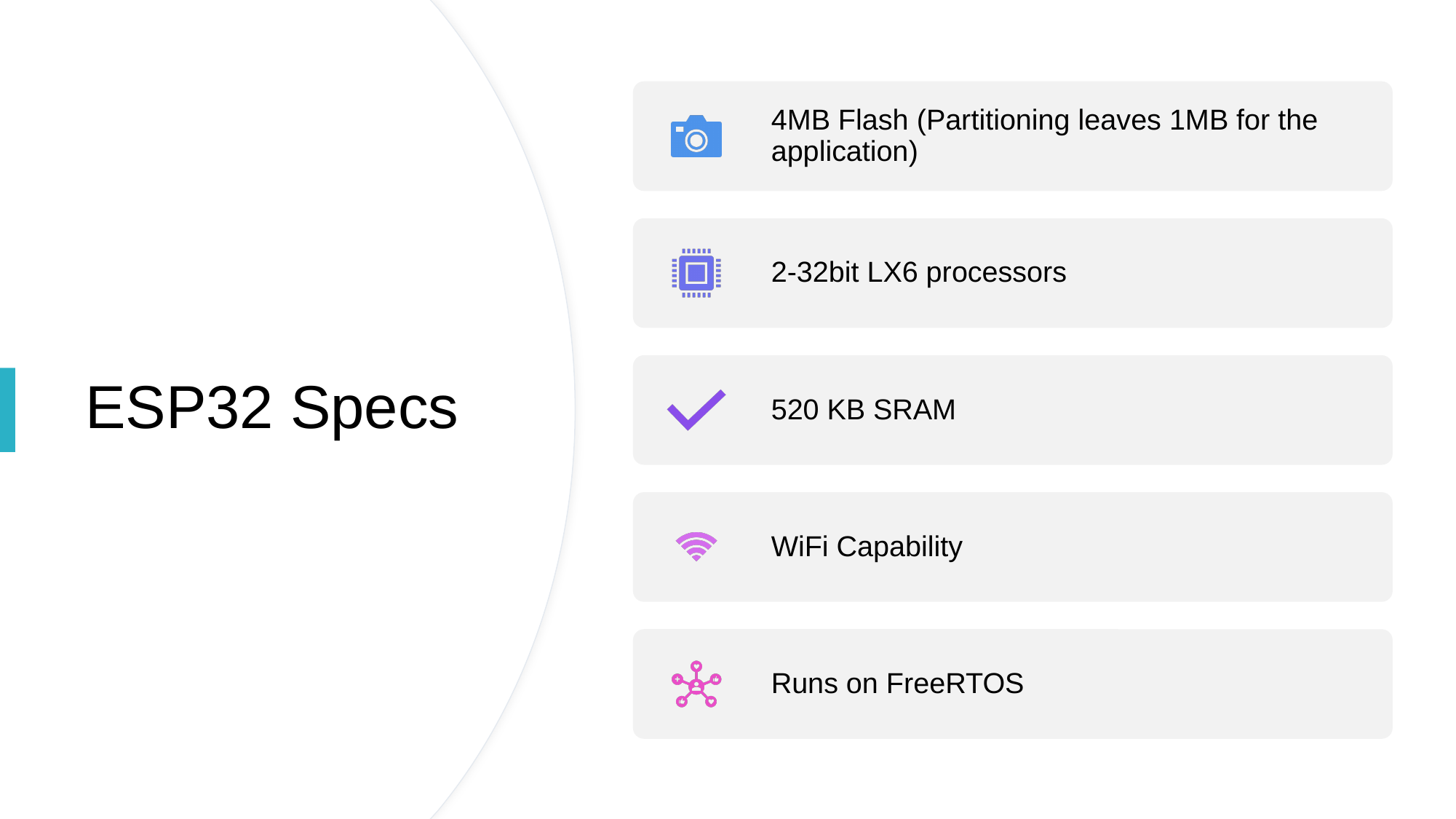

4MB Flash (Partitioning leaves 1MB for the application)
2-32bit LX6 processors
520 KB SRAM
WiFi Capability
Runs on FreeRTOS
# ESP32 Specs